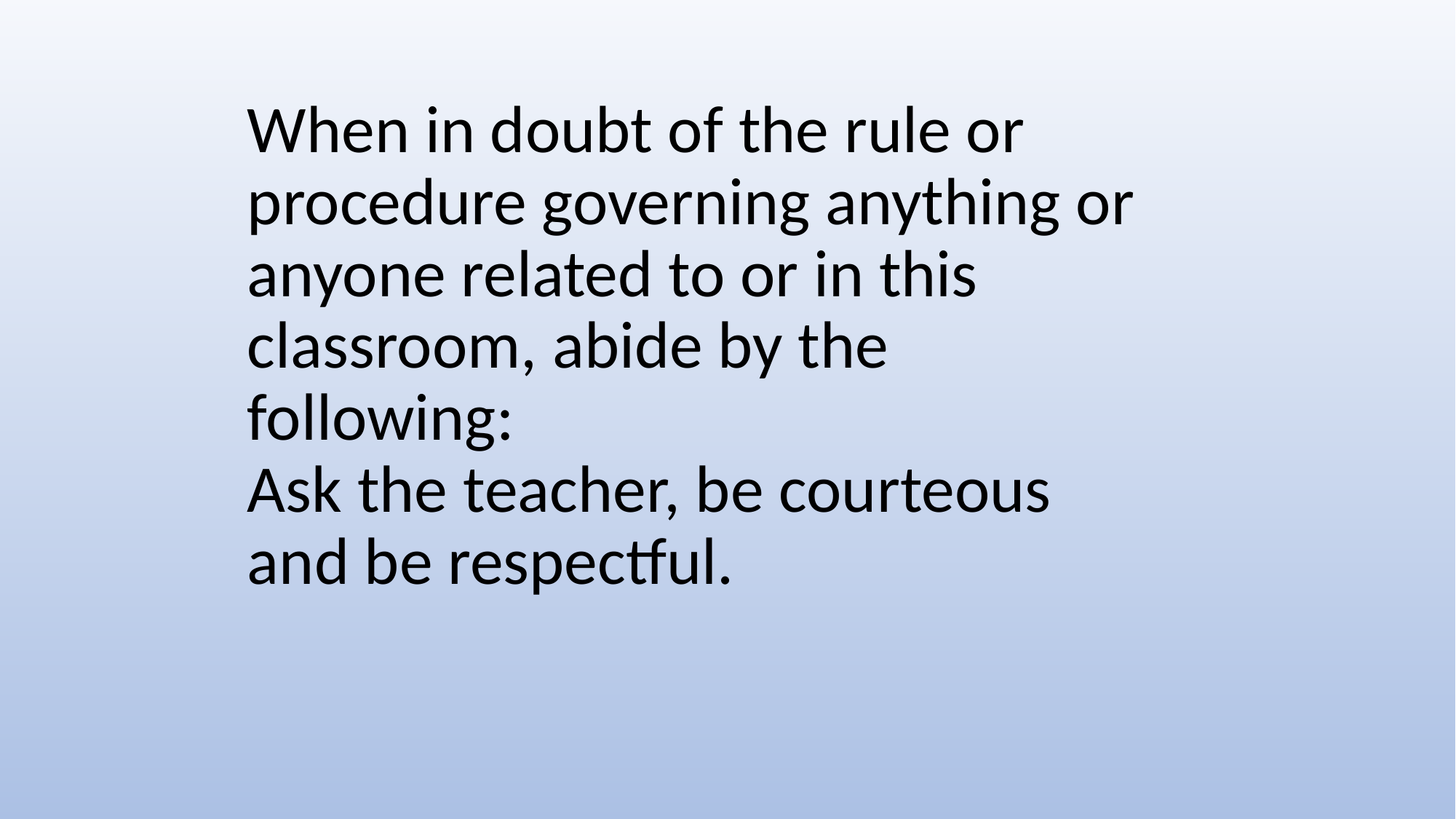

# When in doubt of the rule or procedure governing anything or anyone related to or in this classroom, abide by the following: Ask the teacher, be courteous and be respectful.